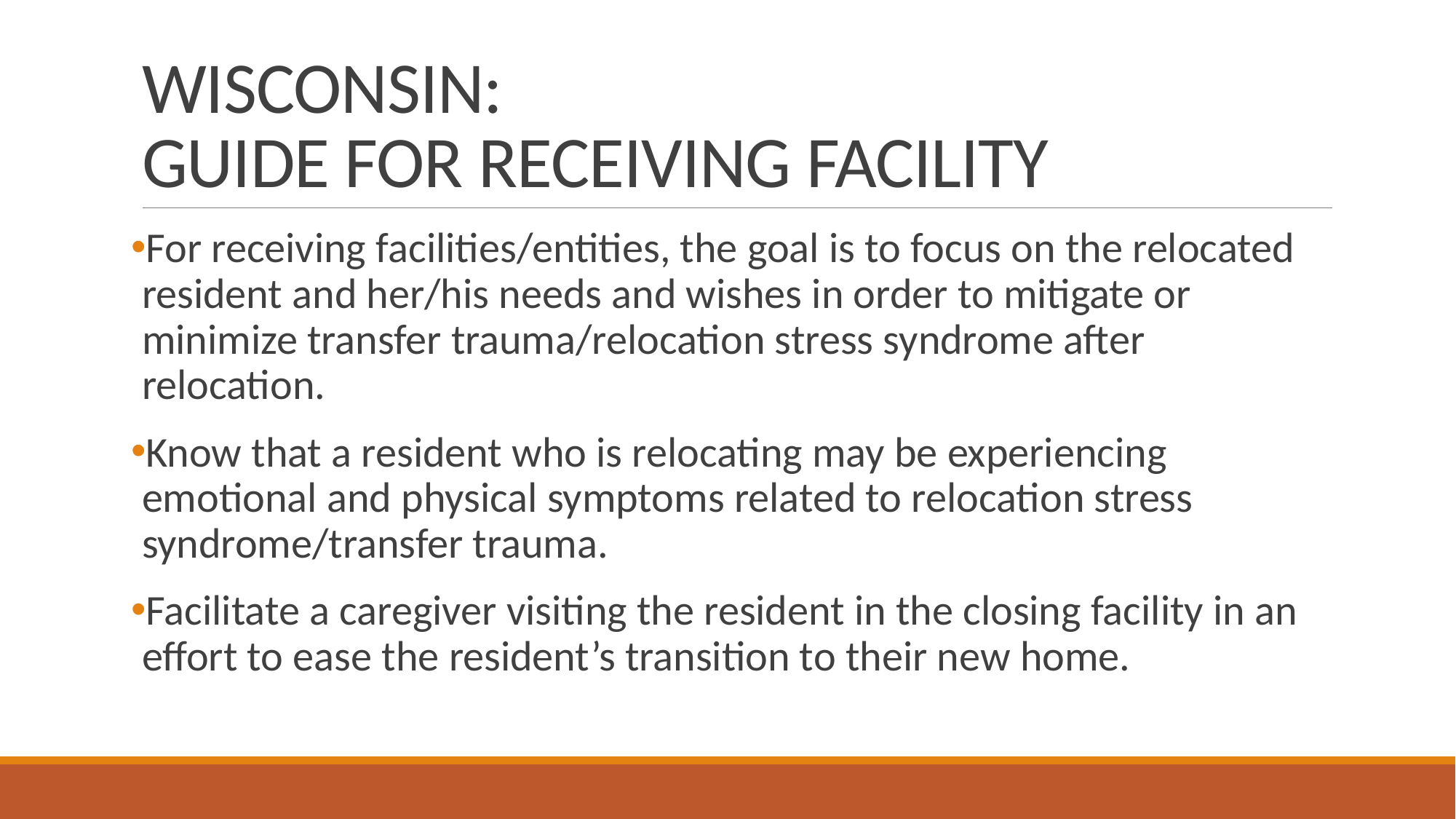

# WISCONSIN: GUIDE FOR RECEIVING FACILITY
For receiving facilities/entities, the goal is to focus on the relocated resident and her/his needs and wishes in order to mitigate or minimize transfer trauma/relocation stress syndrome after relocation.
Know that a resident who is relocating may be experiencing
emotional and physical symptoms related to relocation stress
syndrome/transfer trauma.
Facilitate a caregiver visiting the resident in the closing facility in an
effort to ease the resident’s transition to their new home.